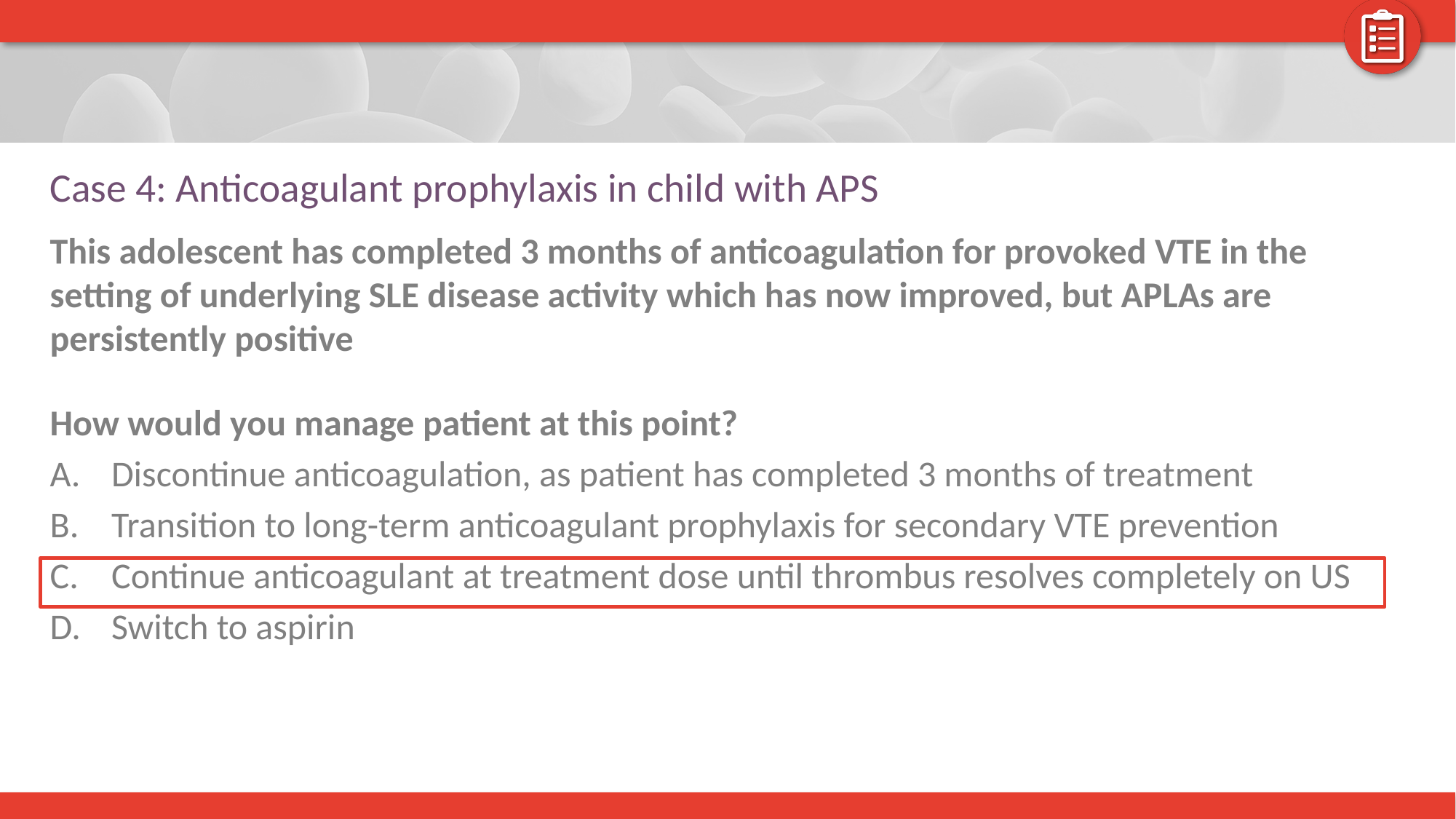

Case 4: Anticoagulant prophylaxis in child with APS
This adolescent has completed 3 months of anticoagulation for provoked VTE in the setting of underlying SLE disease activity which has now improved, but APLAs are persistently positive

How would you manage patient at this point?
Discontinue anticoagulation, as patient has completed 3 months of treatment
Transition to long-term anticoagulant prophylaxis for secondary VTE prevention
Continue anticoagulant at treatment dose until thrombus resolves completely on US
Switch to aspirin